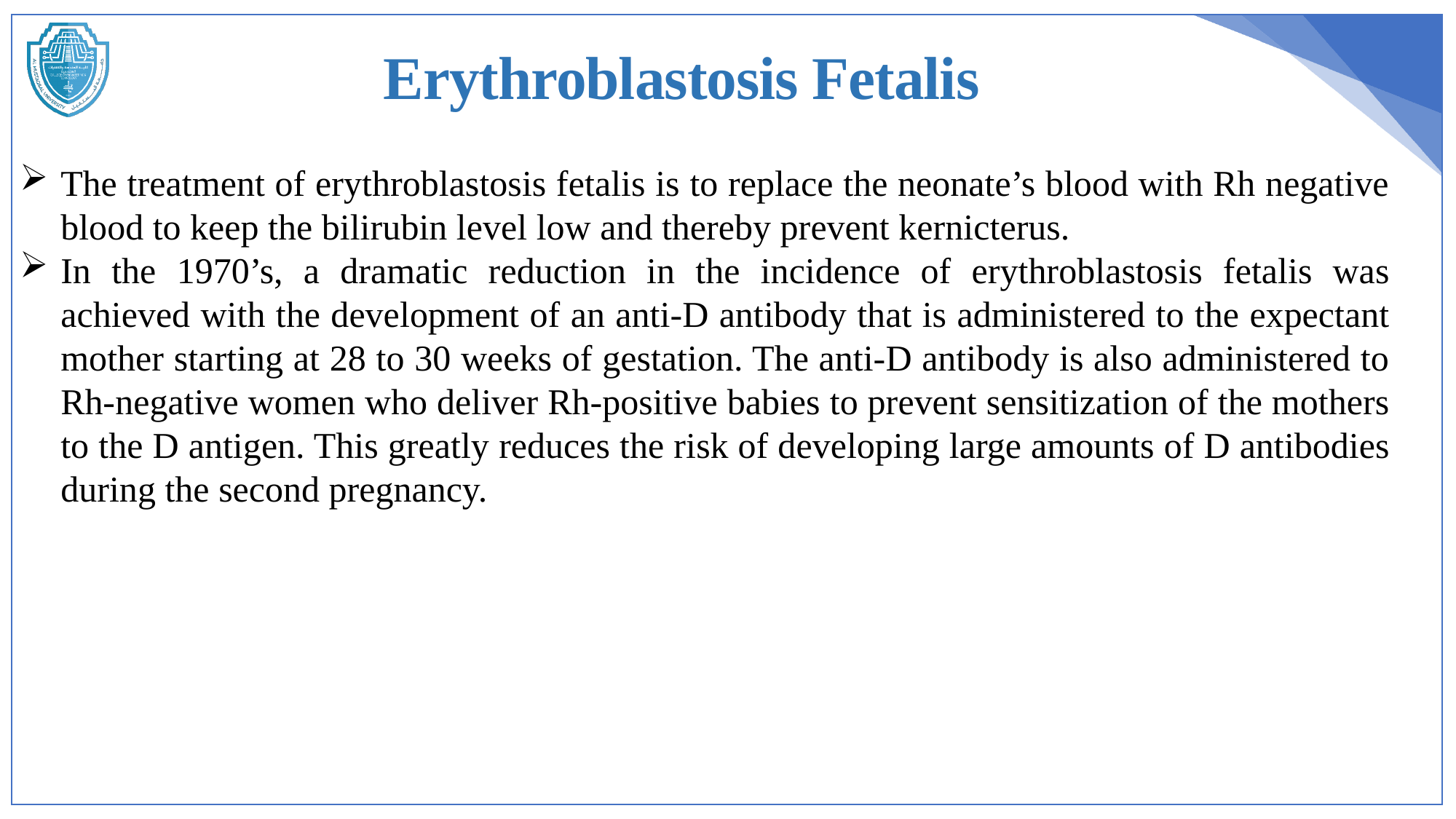

Erythroblastosis Fetalis
The treatment of erythroblastosis fetalis is to replace the neonate’s blood with Rh negative blood to keep the bilirubin level low and thereby prevent kernicterus.
In the 1970’s, a dramatic reduction in the incidence of erythroblastosis fetalis was achieved with the development of an anti-D antibody that is administered to the expectant mother starting at 28 to 30 weeks of gestation. The anti-D antibody is also administered to Rh-negative women who deliver Rh-positive babies to prevent sensitization of the mothers to the D antigen. This greatly reduces the risk of developing large amounts of D antibodies during the second pregnancy.